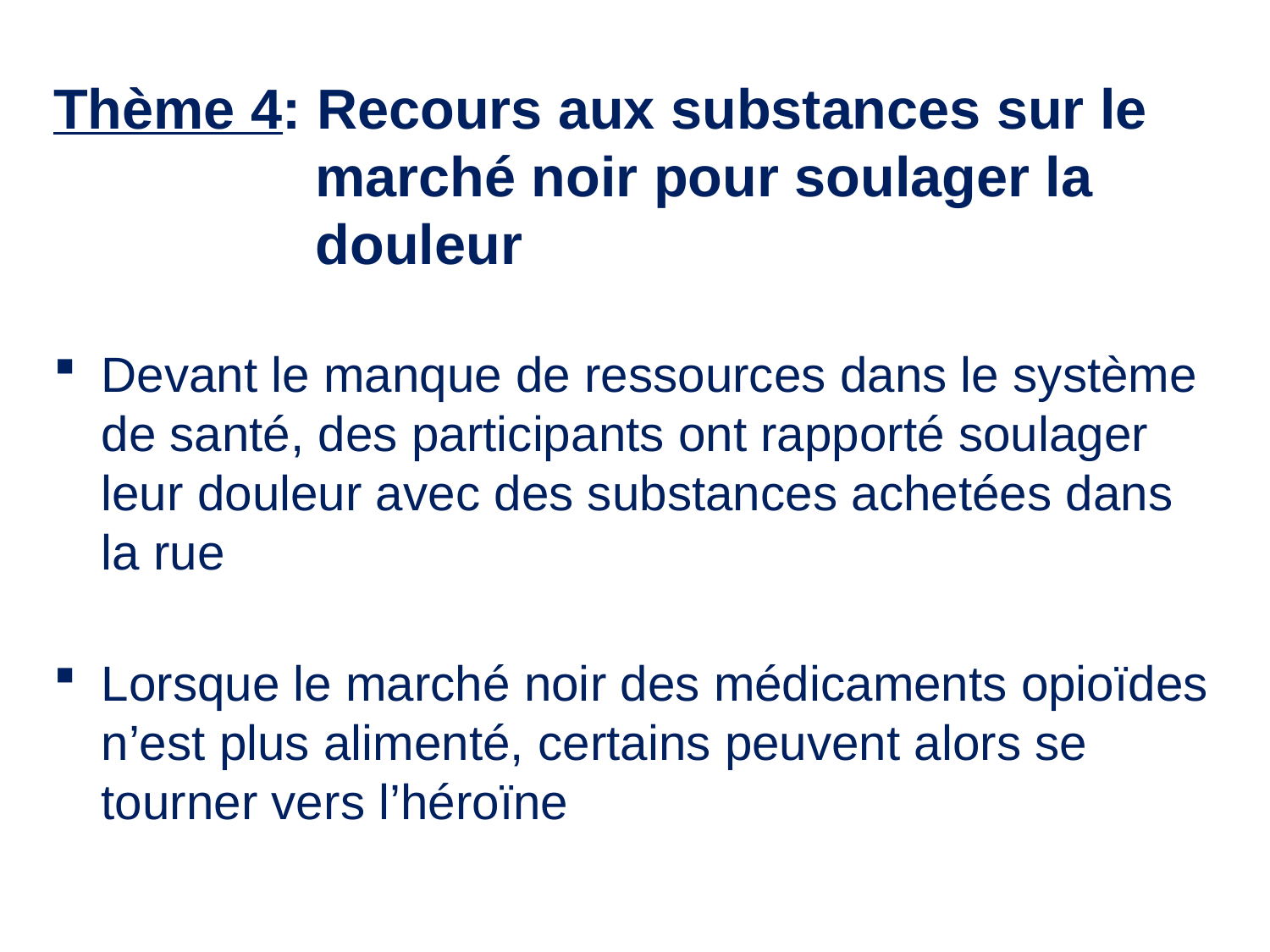

Thème 4: Recours aux substances sur le marché noir pour soulager la douleur

Devant le manque de ressources dans le système de santé, des participants ont rapporté soulager leur douleur avec des substances achetées dans la rue

Lorsque le marché noir des médicaments opioïdes n’est plus alimenté, certains peuvent alors se tourner vers l’héroïne